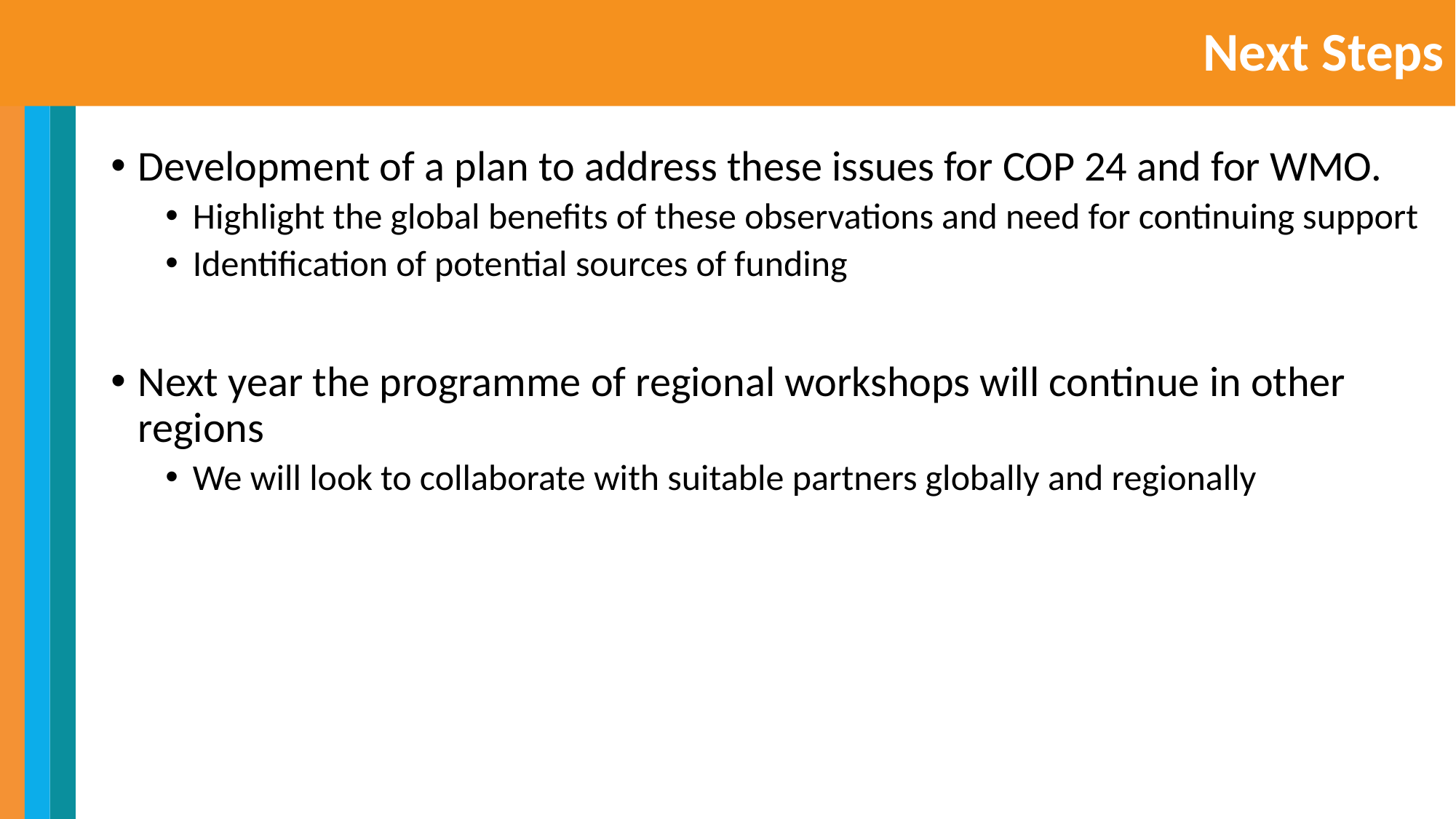

# Next Steps
Development of a plan to address these issues for COP 24 and for WMO.
Highlight the global benefits of these observations and need for continuing support
Identification of potential sources of funding

Next year the programme of regional workshops will continue in other regions
We will look to collaborate with suitable partners globally and regionally